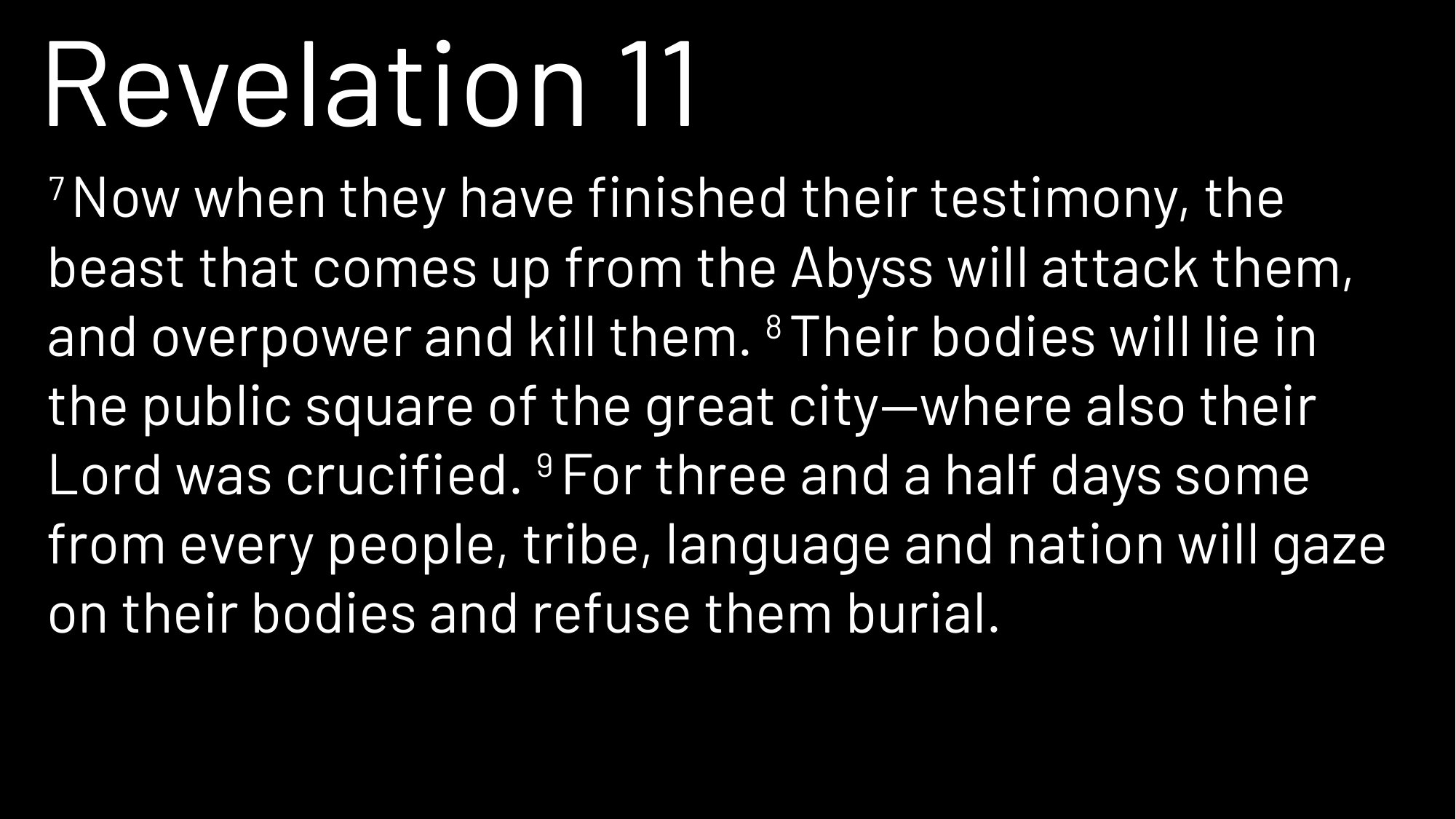

Revelation 11
7 Now when they have finished their testimony, the beast that comes up from the Abyss will attack them, and overpower and kill them. 8 Their bodies will lie in the public square of the great city—where also their Lord was crucified. 9 For three and a half days some from every people, tribe, language and nation will gaze on their bodies and refuse them burial.